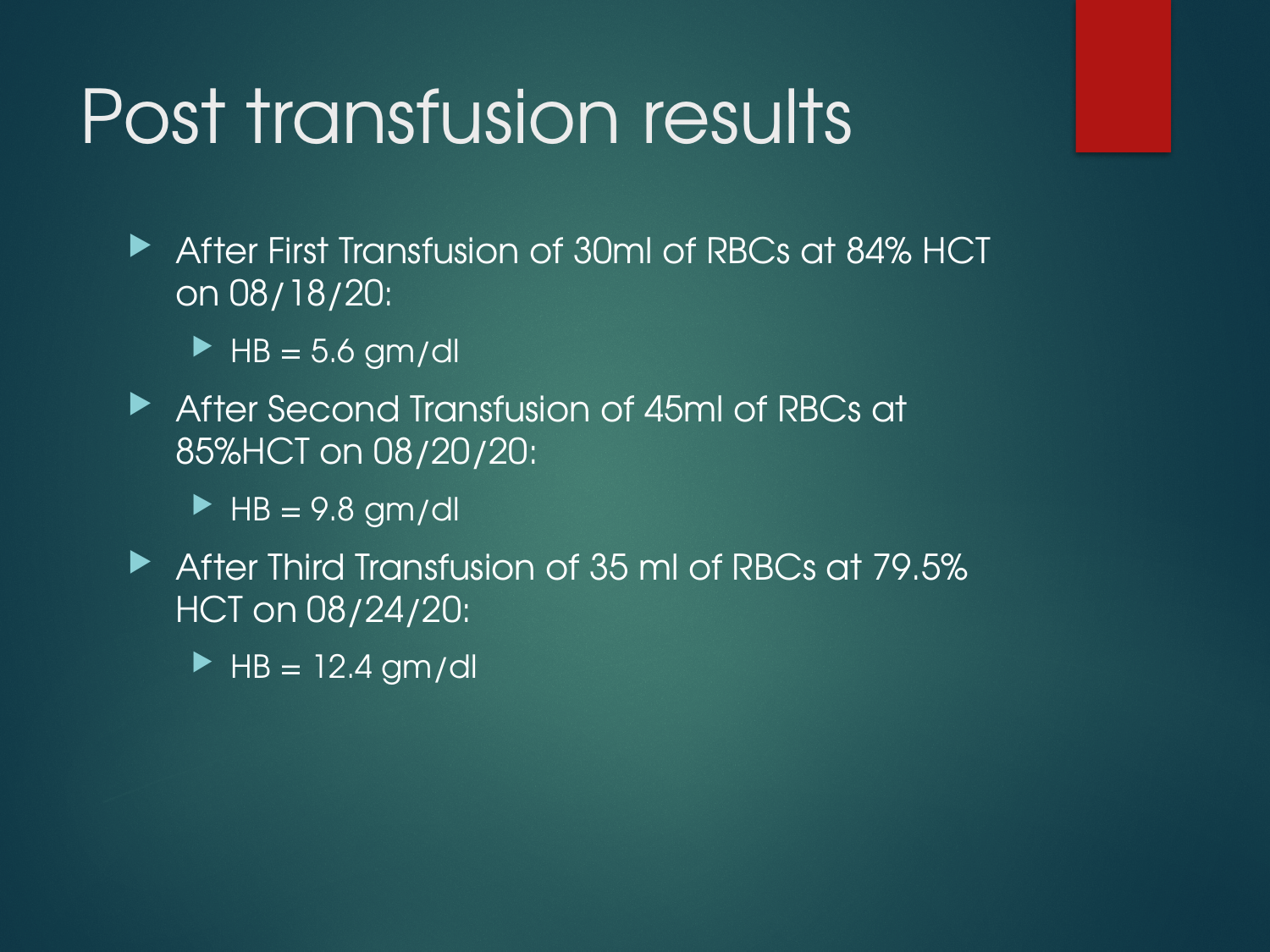

# Post transfusion results
After First Transfusion of 30ml of RBCs at 84% HCT on 08/18/20:
HB = 5.6 gm/dl
After Second Transfusion of 45ml of RBCs at 85%HCT on 08/20/20:
HB = 9.8 gm/dl
After Third Transfusion of 35 ml of RBCs at 79.5% HCT on 08/24/20:
HB = 12.4 gm/dl